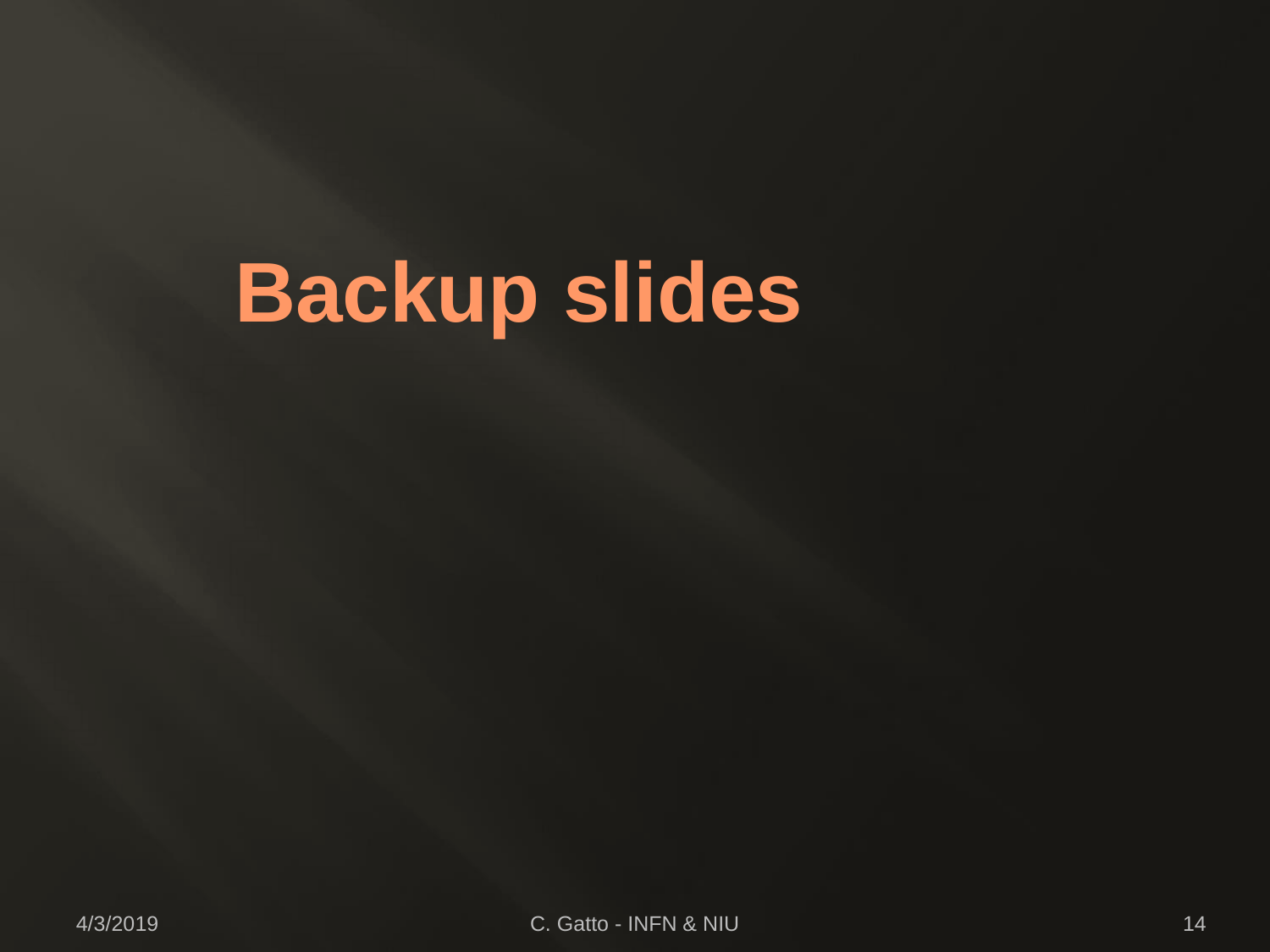

# Backup slides

4/3/2019
C. Gatto - INFN & NIU
14